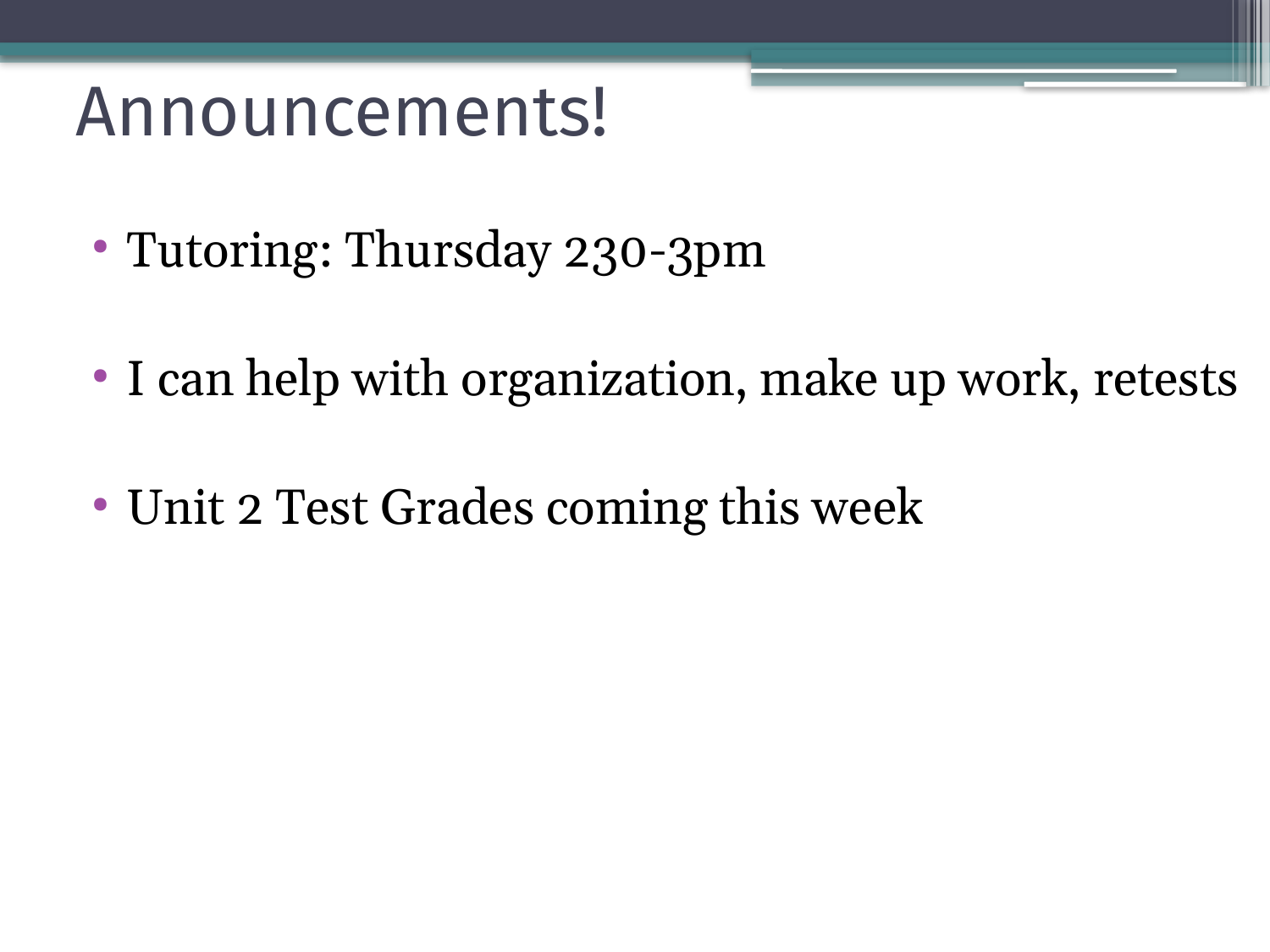

# Announcements!

Tutoring: Thursday 230-3pm

I can help with organization, make up work, retests

Unit 2 Test Grades coming this week